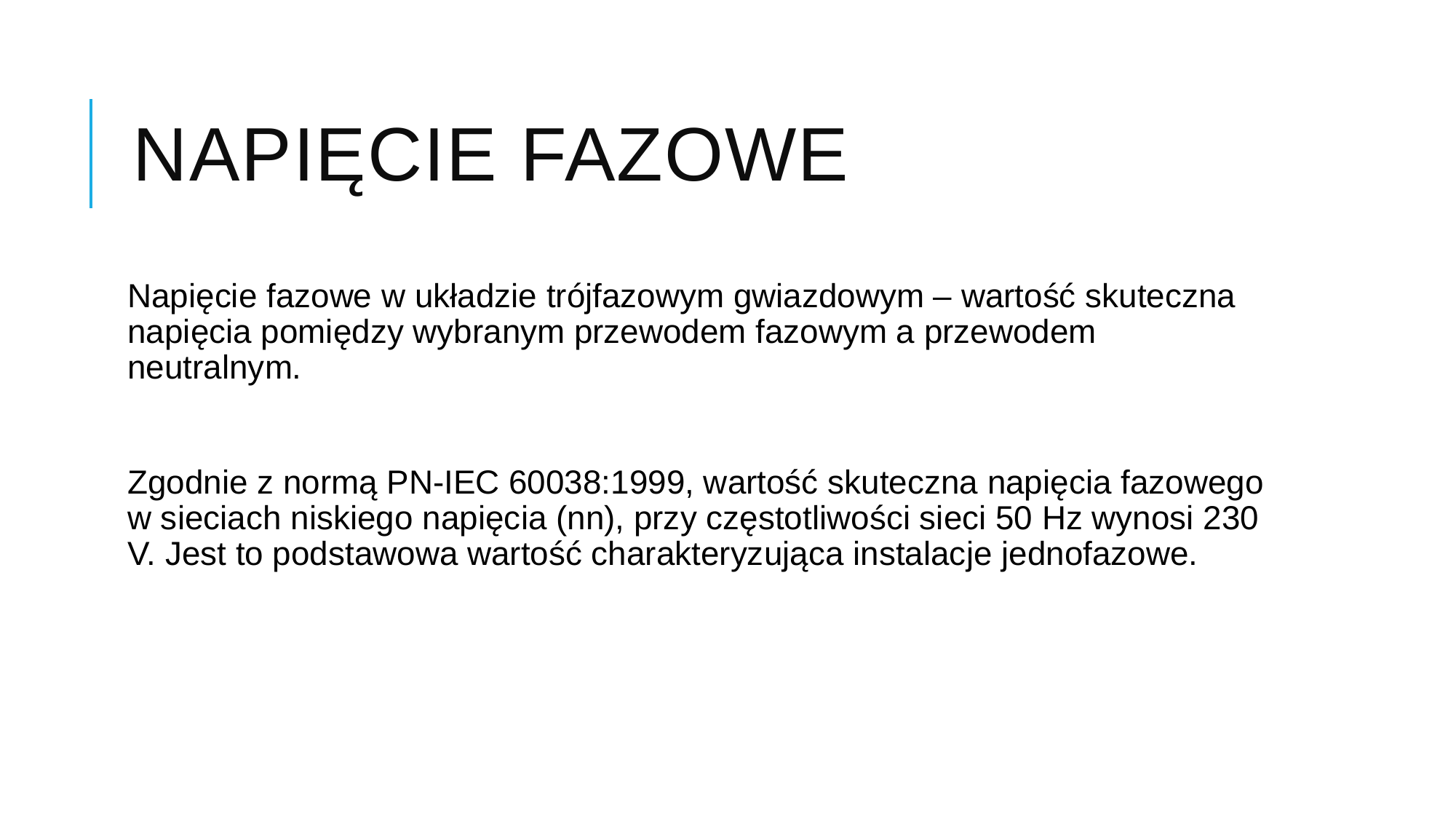

# Napięcie fazowe
Napięcie fazowe w układzie trójfazowym gwiazdowym – wartość skuteczna napięcia pomiędzy wybranym przewodem fazowym a przewodem neutralnym.

Zgodnie z normą PN-IEC 60038:1999, wartość skuteczna napięcia fazowego w sieciach niskiego napięcia (nn), przy częstotliwości sieci 50 Hz wynosi 230 V. Jest to podstawowa wartość charakteryzująca instalacje jednofazowe.